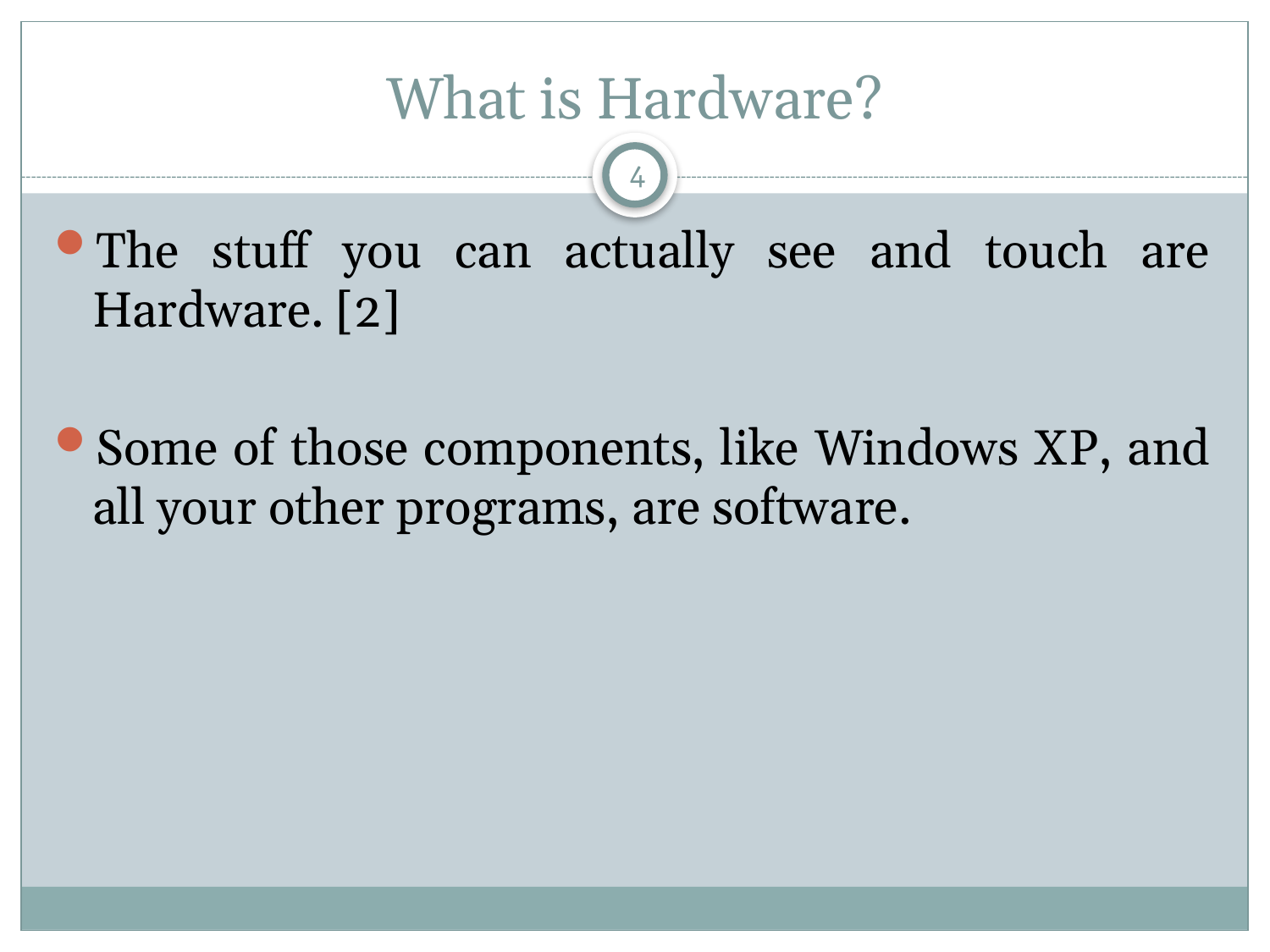

# What is Hardware?
4
The stuff you can actually see and touch are Hardware. [2]

Some of those components, like Windows XP, and all your other programs, are software.